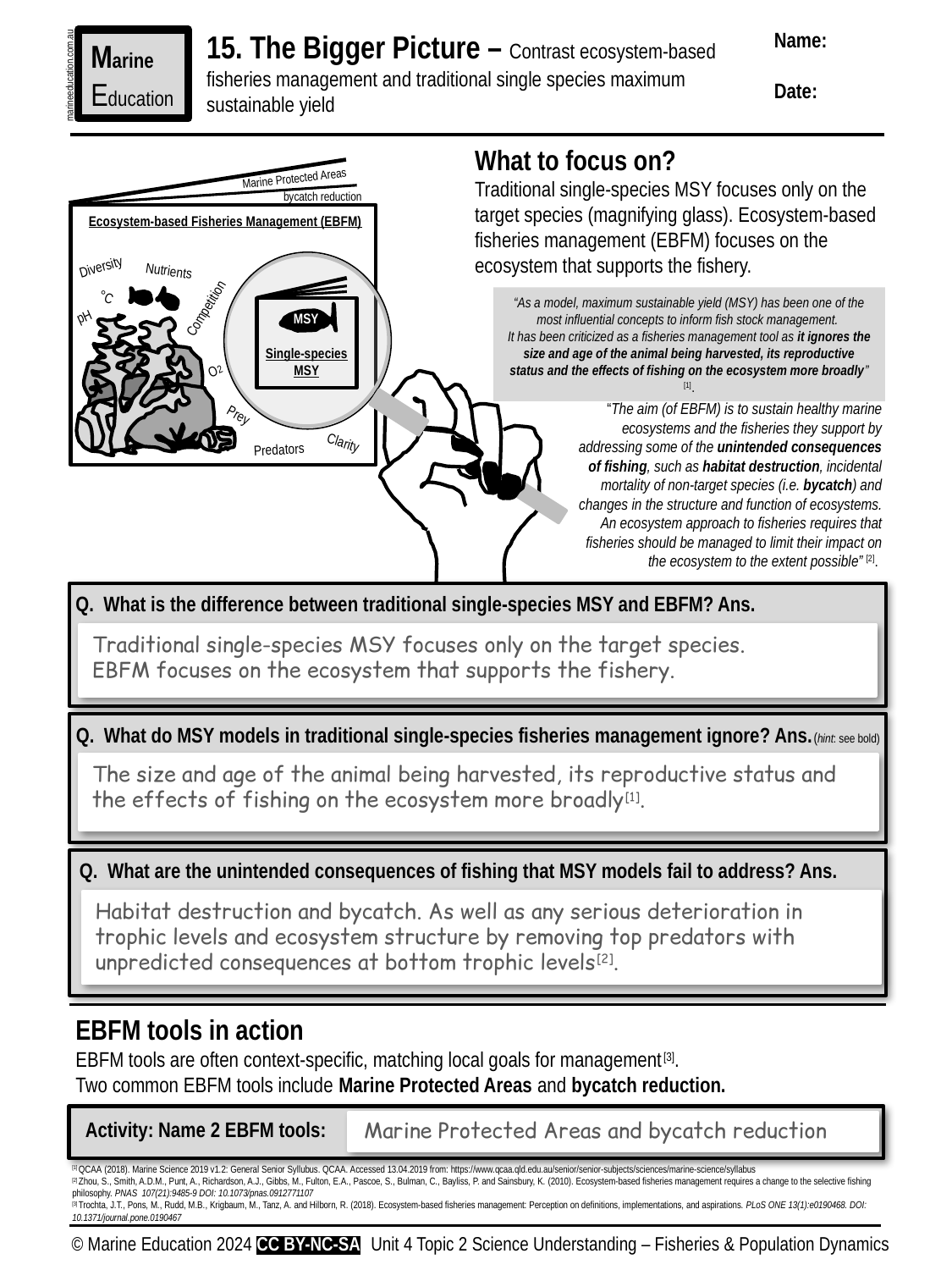

Name:

Date:
15. The Bigger Picture – Contrast ecosystem-based fisheries management and traditional single species maximum
sustainable yield
Marine
Education
marineeducation.com.au
What to focus on?
Traditional single-species MSY focuses only on the target species (magnifying glass). Ecosystem-based fisheries management (EBFM) focuses on the ecosystem that supports the fishery.
Marine Protected Areas
bycatch reduction

Ecosystem-based Fisheries Management (EBFM)
Diversity

Nutrients
°C
“As a model, maximum sustainable yield (MSY) has been one of the most influential concepts to inform fish stock management.
It has been criticized as a fisheries management tool as it ignores the size and age of the animal being harvested, its reproductive status and the effects of fishing on the ecosystem more broadly” [1].
Competition

pH

MSY

Single-species MSY

O2

“The aim (of EBFM) is to sustain healthy marine ecosystems and the fisheries they support by addressing some of the unintended consequences of fishing, such as habitat destruction, incidental mortality of non-target species (i.e. bycatch) and changes in the structure and function of ecosystems. An ecosystem approach to fisheries requires that fisheries should be managed to limit their impact on the ecosystem to the extent possible” [2].

Prey

Clarity

Predators

Q.  What is the difference between traditional single-species MSY and EBFM? Ans.
Traditional single-species MSY focuses only on the target species.
EBFM focuses on the ecosystem that supports the fishery.

Q.  What do MSY models in traditional single-species fisheries management ignore? Ans.(hint: see bold)
The size and age of the animal being harvested, its reproductive status and the effects of fishing on the ecosystem more broadly[1].

Q.  What are the unintended consequences of fishing that MSY models fail to address? Ans.
Habitat destruction and bycatch. As well as any serious deterioration in trophic levels and ecosystem structure by removing top predators with unpredicted consequences at bottom trophic levels[2].
EBFM tools in action
EBFM tools are often context-specific, matching local goals for management[3].
Two common EBFM tools include Marine Protected Areas and bycatch reduction.

Activity: Name 2 EBFM tools:
Marine Protected Areas and bycatch reduction

[1] QCAA (2018). Marine Science 2019 v1.2: General Senior Syllubus. QCAA. Accessed 13.04.2019 from: https://www.qcaa.qld.edu.au/senior/senior-subjects/sciences/marine-science/syllabus
[2] Zhou, S., Smith, A.D.M., Punt, A., Richardson, A.J., Gibbs, M., Fulton, E.A., Pascoe, S., Bulman, C., Bayliss, P. and Sainsbury, K. (2010). Ecosystem-based fisheries management requires a change to the selective fishing philosophy. PNAS  107(21):9485-9 DOI: 10.1073/pnas.0912771107
[3] Trochta, J.T., Pons, M., Rudd, M.B., Krigbaum, M., Tanz, A. and Hilborn, R. (2018). Ecosystem-based fisheries management: Perception on definitions, implementations, and aspirations. PLoS ONE 13(1):e0190468. DOI: 10.1371/journal.pone.0190467
© Marine Education 2024 CC BY-NC-SA
Unit 4 Topic 2 Science Understanding – Fisheries & Population Dynamics